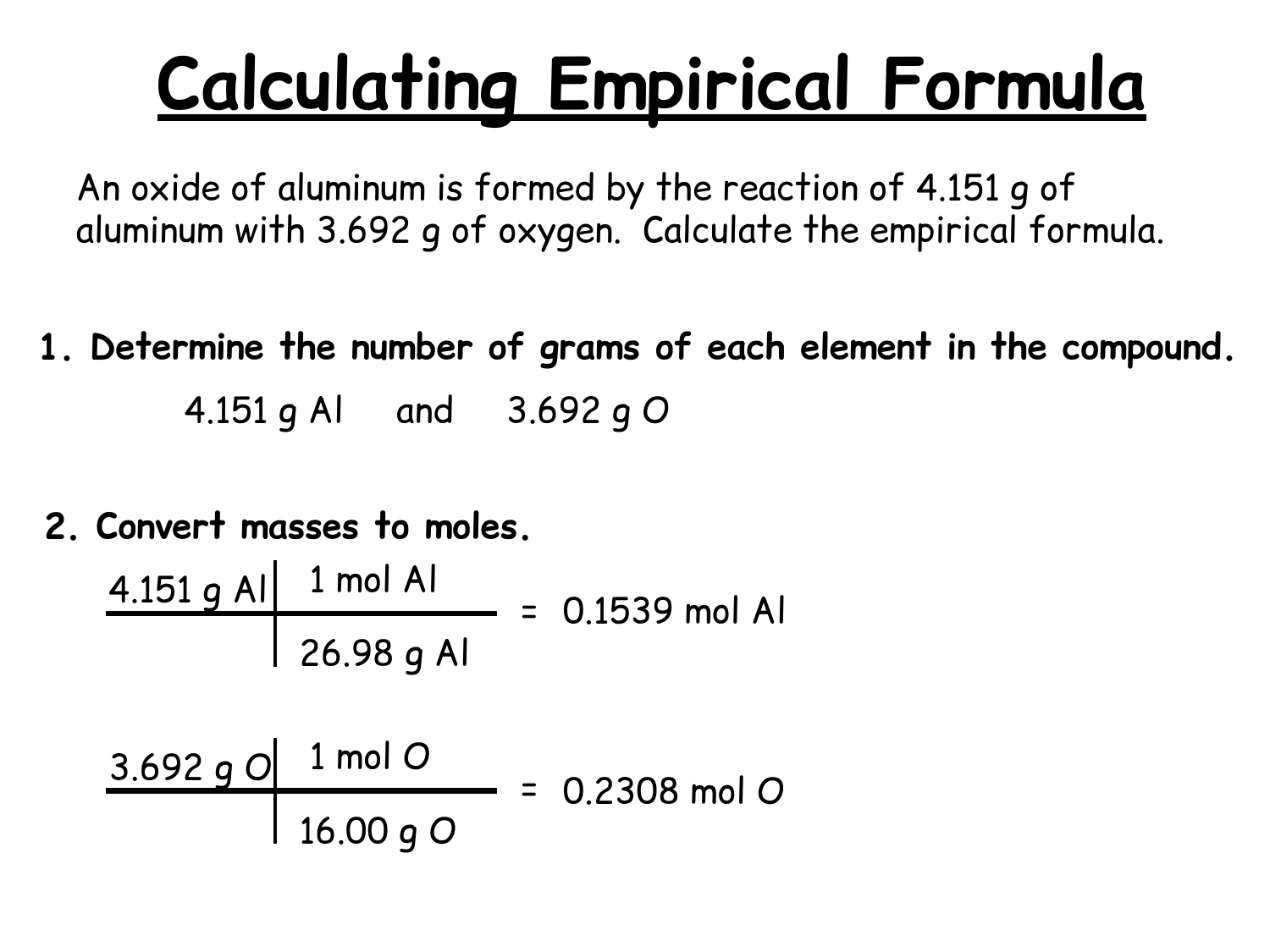

Calculating Empirical Formula
An oxide of aluminum is formed by the reaction of 4.151 g of aluminum with 3.692 g of oxygen.  Calculate the empirical formula.
1. Determine the number of grams of each element in the compound.
4.151 g Al     and     3.692 g O
2. Convert masses to moles.
1 mol Al
4.151 g Al
=
0.1539 mol Al
26.98 g Al
1 mol O
3.692 g O
=
0.2308 mol O
16.00 g O